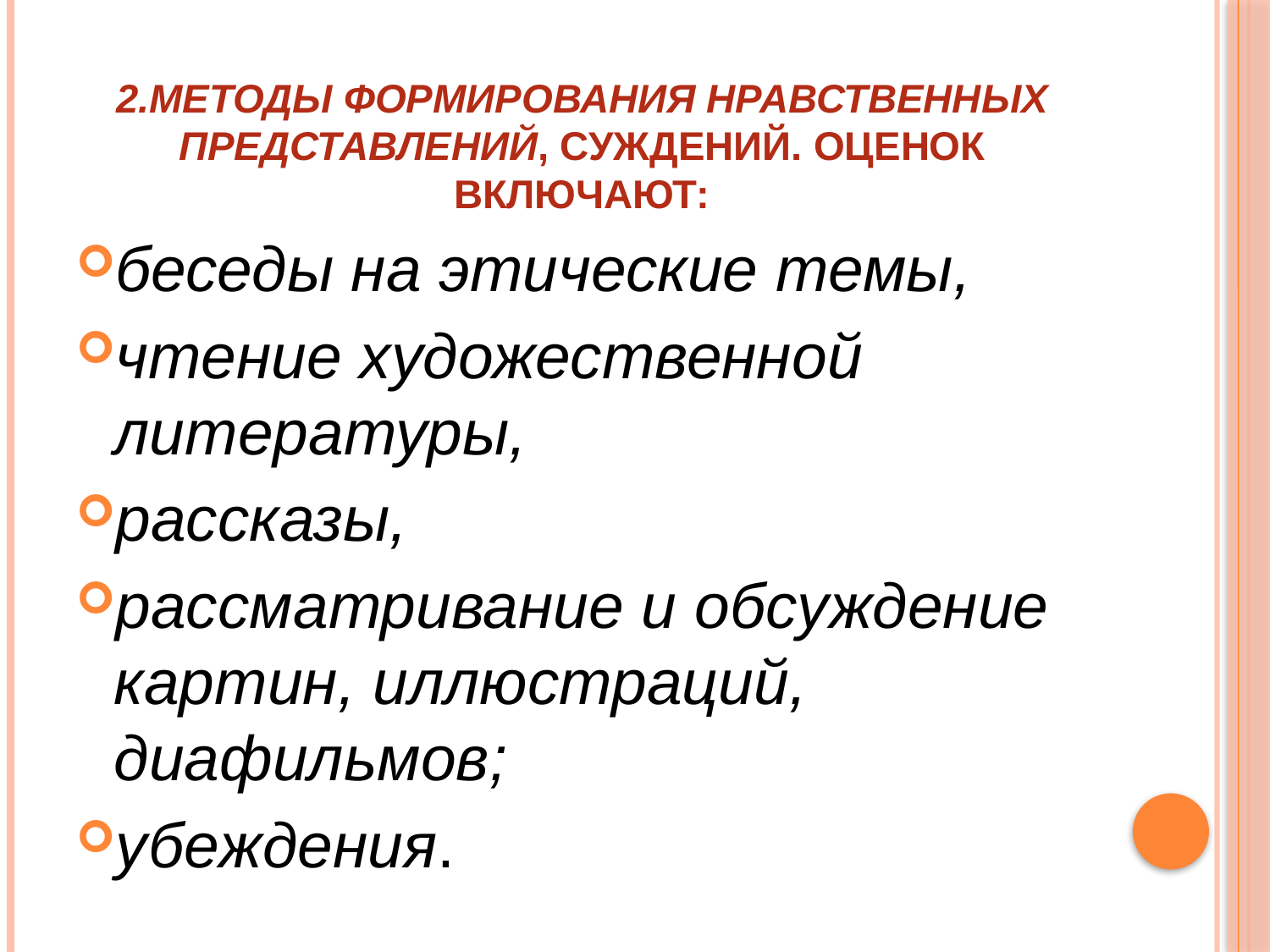

# 2.Методы формирования нравственных представлений, суждений. оценок включают:
беседы на этические темы,
чтение художественной литературы,
рассказы,
рассматривание и обсуждение картин, иллюстраций, диафильмов;
убеждения.